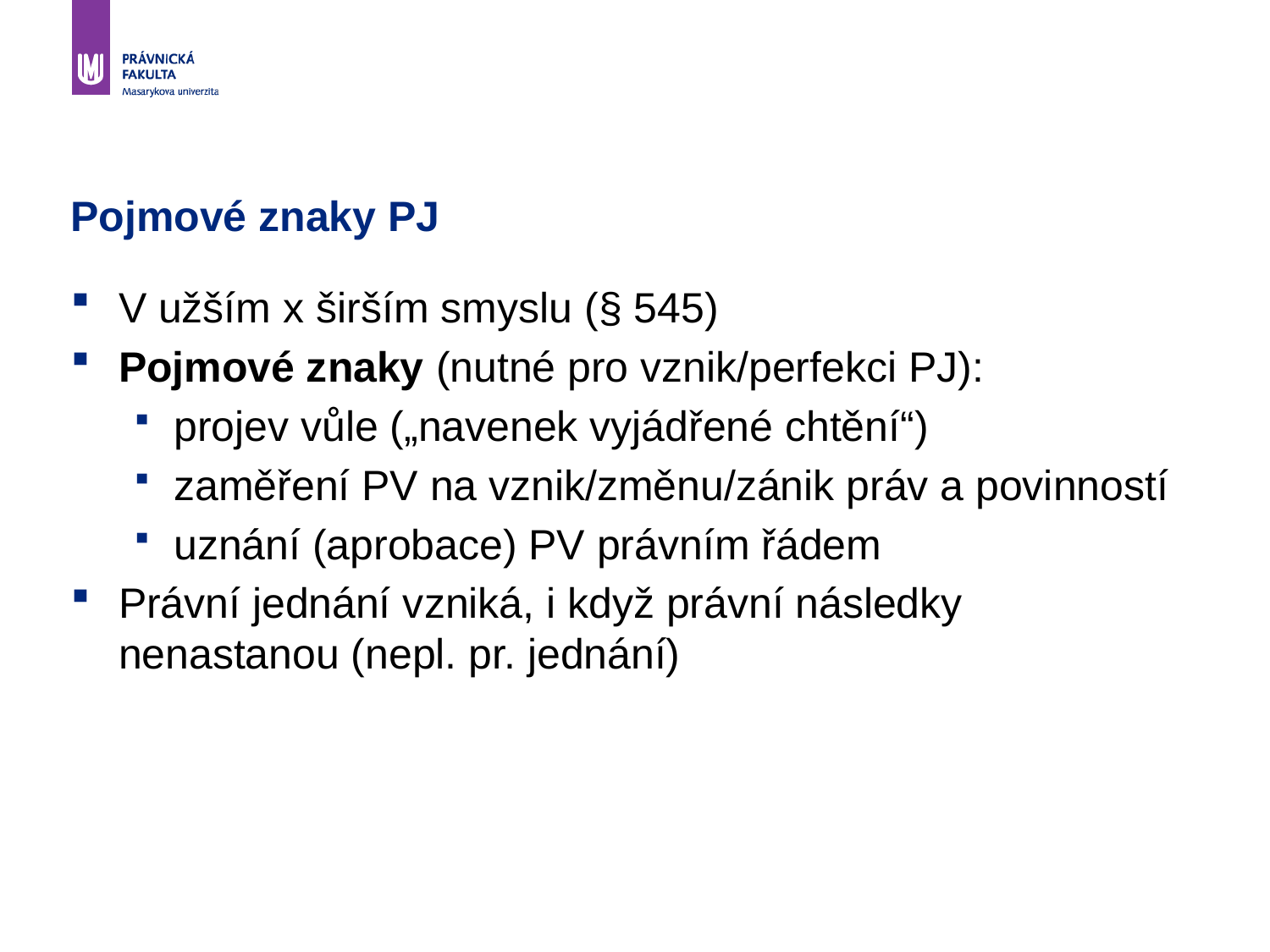

# Pojmové znaky PJ
V užším x širším smyslu (§ 545)
Pojmové znaky (nutné pro vznik/perfekci PJ):
projev vůle („navenek vyjádřené chtění“)
zaměření PV na vznik/změnu/zánik práv a povinností
uznání (aprobace) PV právním řádem
Právní jednání vzniká, i když právní následky nenastanou (nepl. pr. jednání)